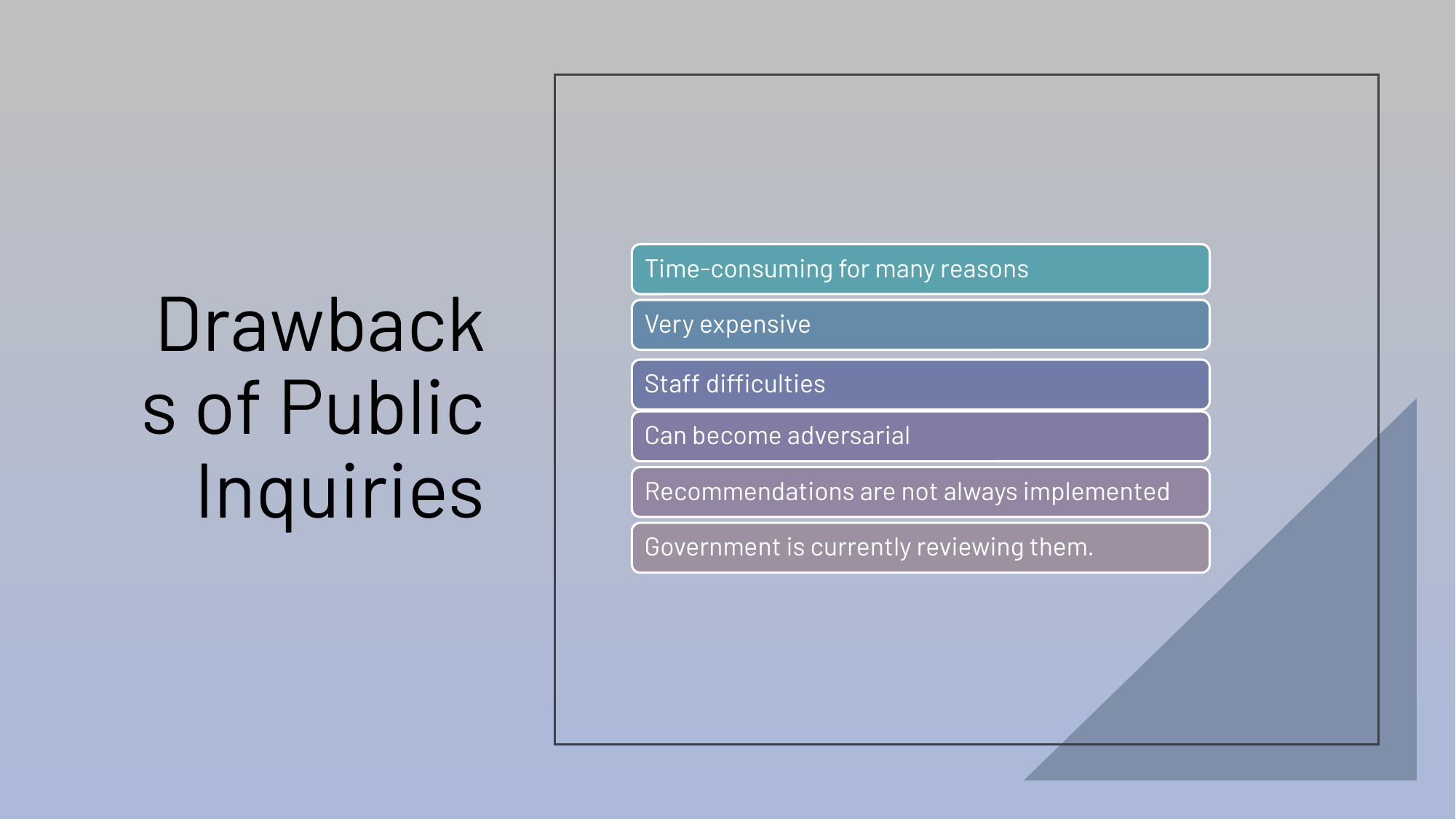

# Drawbacks of Public Inquiries
Time-consuming for many reasons
Very expensive
Staff difficulties
Can become adversarial
Recommendations are not always implemented
Government is currently reviewing them.